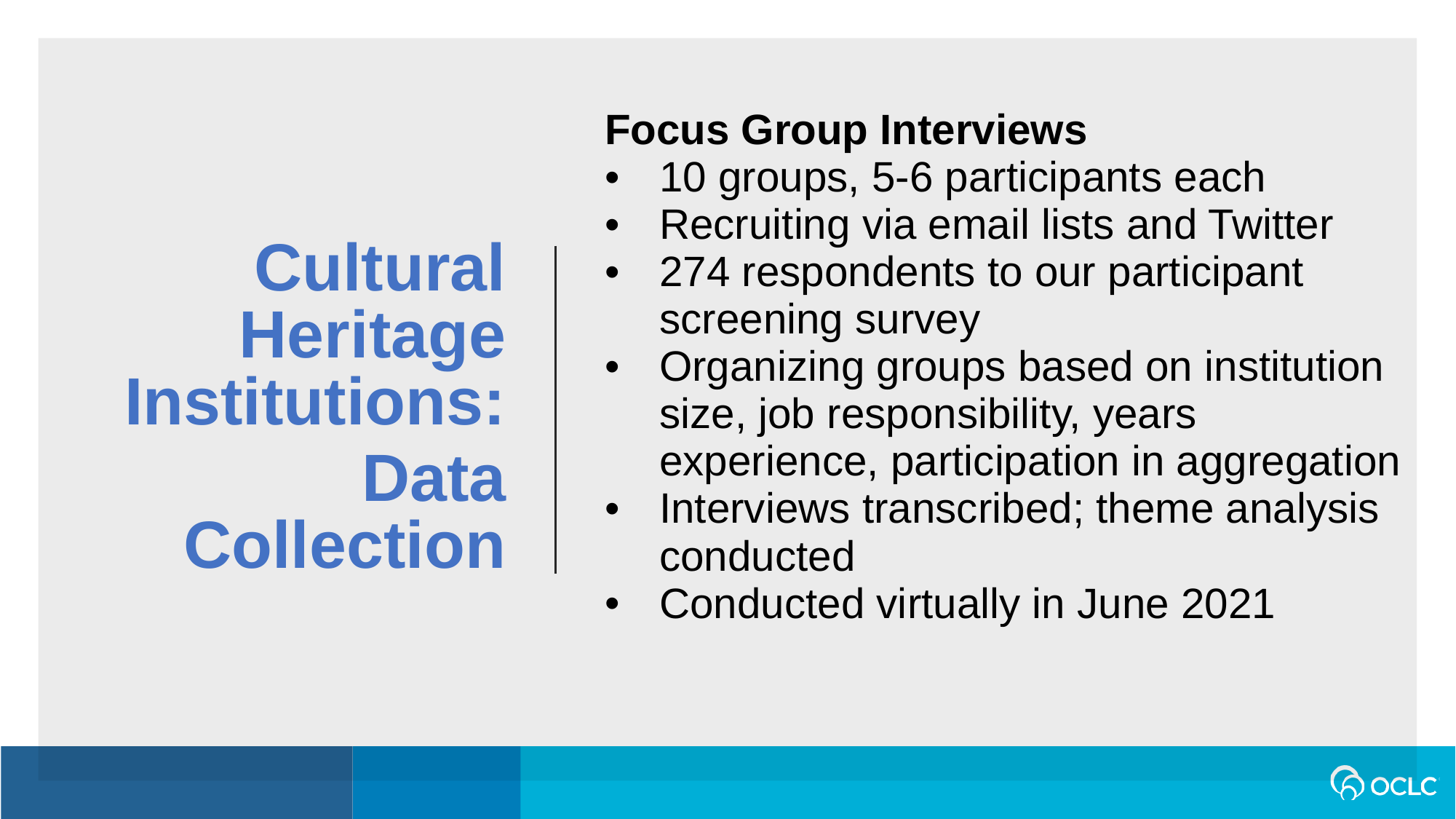

Focus Group Interviews
10 groups, 5-6 participants each
Recruiting via email lists and Twitter
274 respondents to our participant screening survey
Organizing groups based on institution size, job responsibility, years experience, participation in aggregation
Interviews transcribed; theme analysis conducted
Conducted virtually in June 2021
Cultural Heritage Institutions:
Data Collection